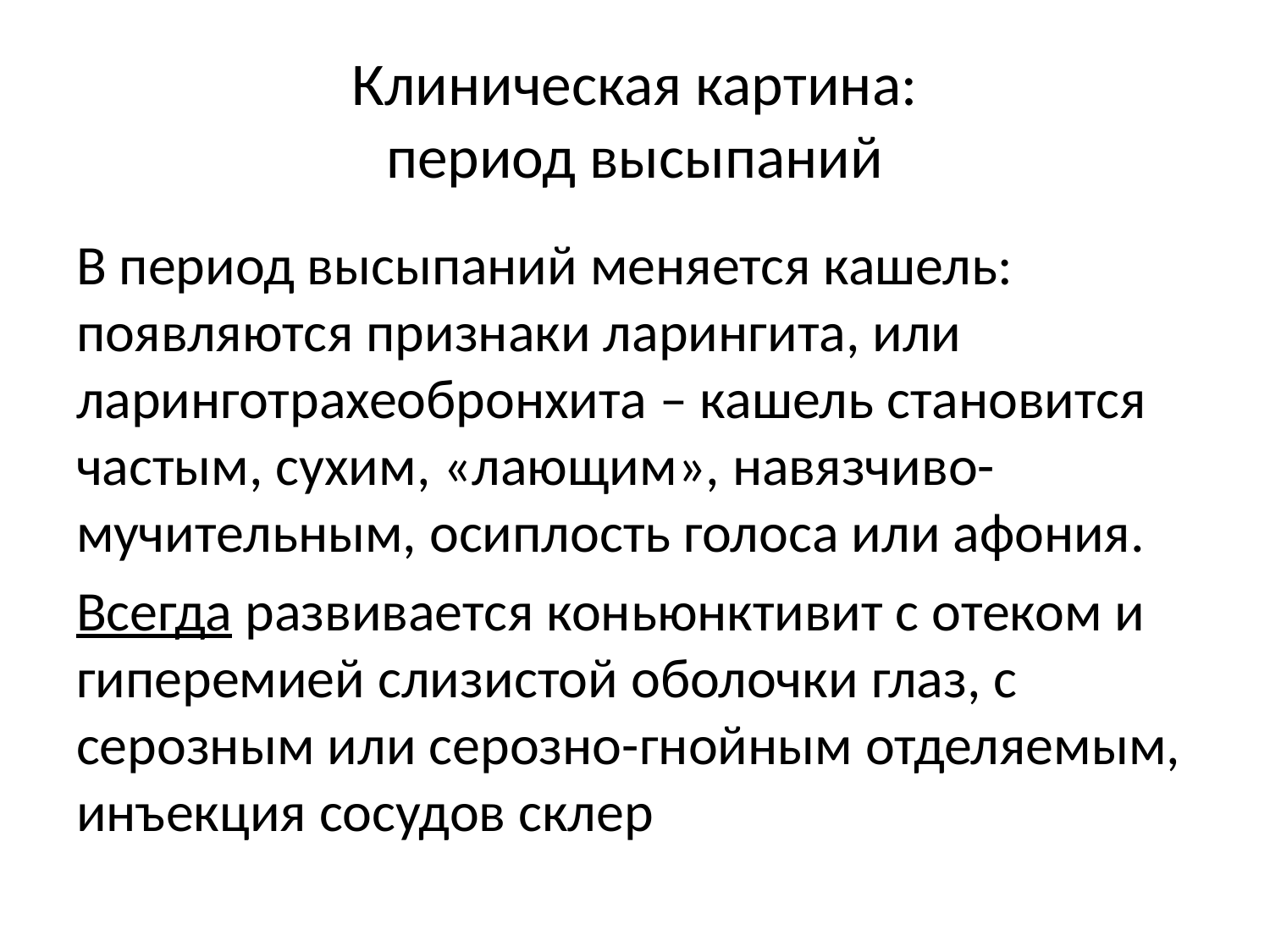

# Клиническая картина: период высыпаний
В период высыпаний меняется кашель: появляются признаки ларингита, или ларинготрахеобронхита – кашель становится частым, сухим, «лающим», навязчиво-мучительным, осиплость голоса или афония.
Всегда развивается коньюнктивит с отеком и гиперемией слизистой оболочки глаз, с серозным или серозно-гнойным отделяемым, инъекция сосудов склер